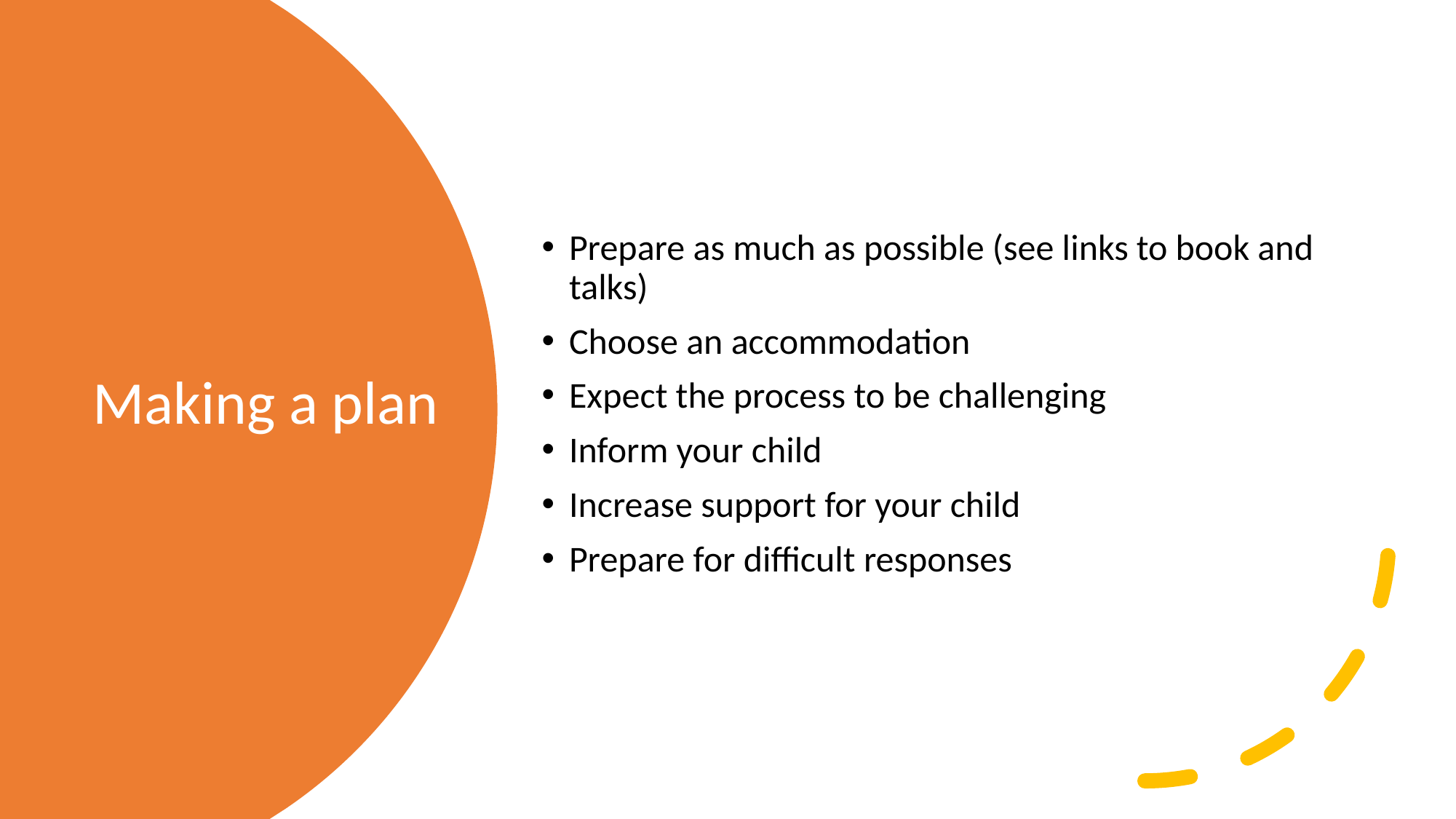

Prepare as much as possible (see links to book and talks)
Choose an accommodation
Expect the process to be challenging
Inform your child
Increase support for your child
Prepare for difficult responses
# Making a plan